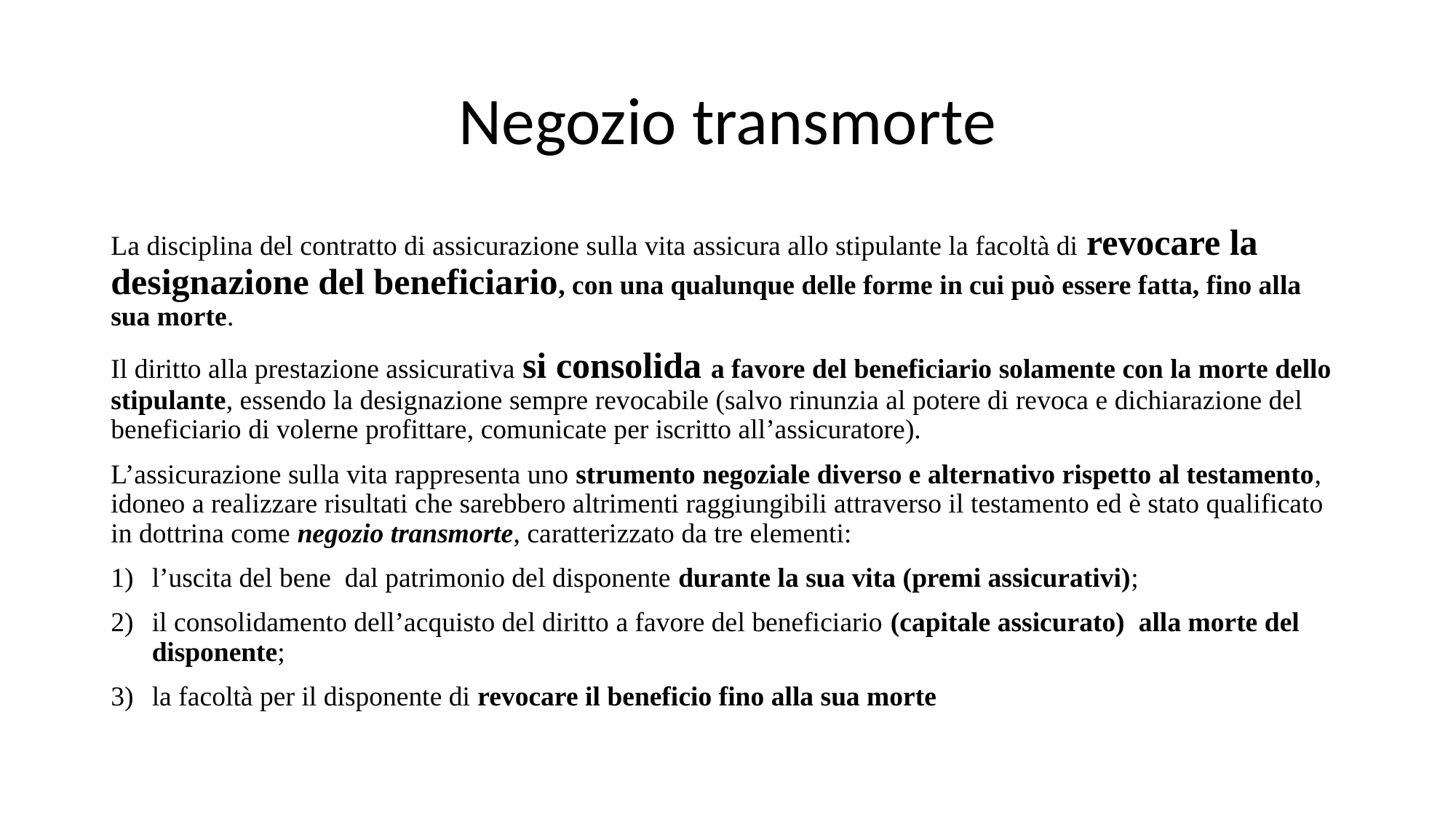

# Negozio transmorte
La disciplina del contratto di assicurazione sulla vita assicura allo stipulante la facoltà di revocare la designazione del beneficiario, con una qualunque delle forme in cui può essere fatta, fino alla sua morte.
Il diritto alla prestazione assicurativa si consolida a favore del beneficiario solamente con la morte dello stipulante, essendo la designazione sempre revocabile (salvo rinunzia al potere di revoca e dichiarazione del beneficiario di volerne profittare, comunicate per iscritto all’assicuratore).
L’assicurazione sulla vita rappresenta uno strumento negoziale diverso e alternativo rispetto al testamento, idoneo a realizzare risultati che sarebbero altrimenti raggiungibili attraverso il testamento ed è stato qualificato in dottrina come negozio transmorte, caratterizzato da tre elementi:
l’uscita del bene  dal patrimonio del disponente durante la sua vita (premi assicurativi);
il consolidamento dell’acquisto del diritto a favore del beneficiario (capitale assicurato)  alla morte del disponente;
la facoltà per il disponente di revocare il beneficio fino alla sua morte